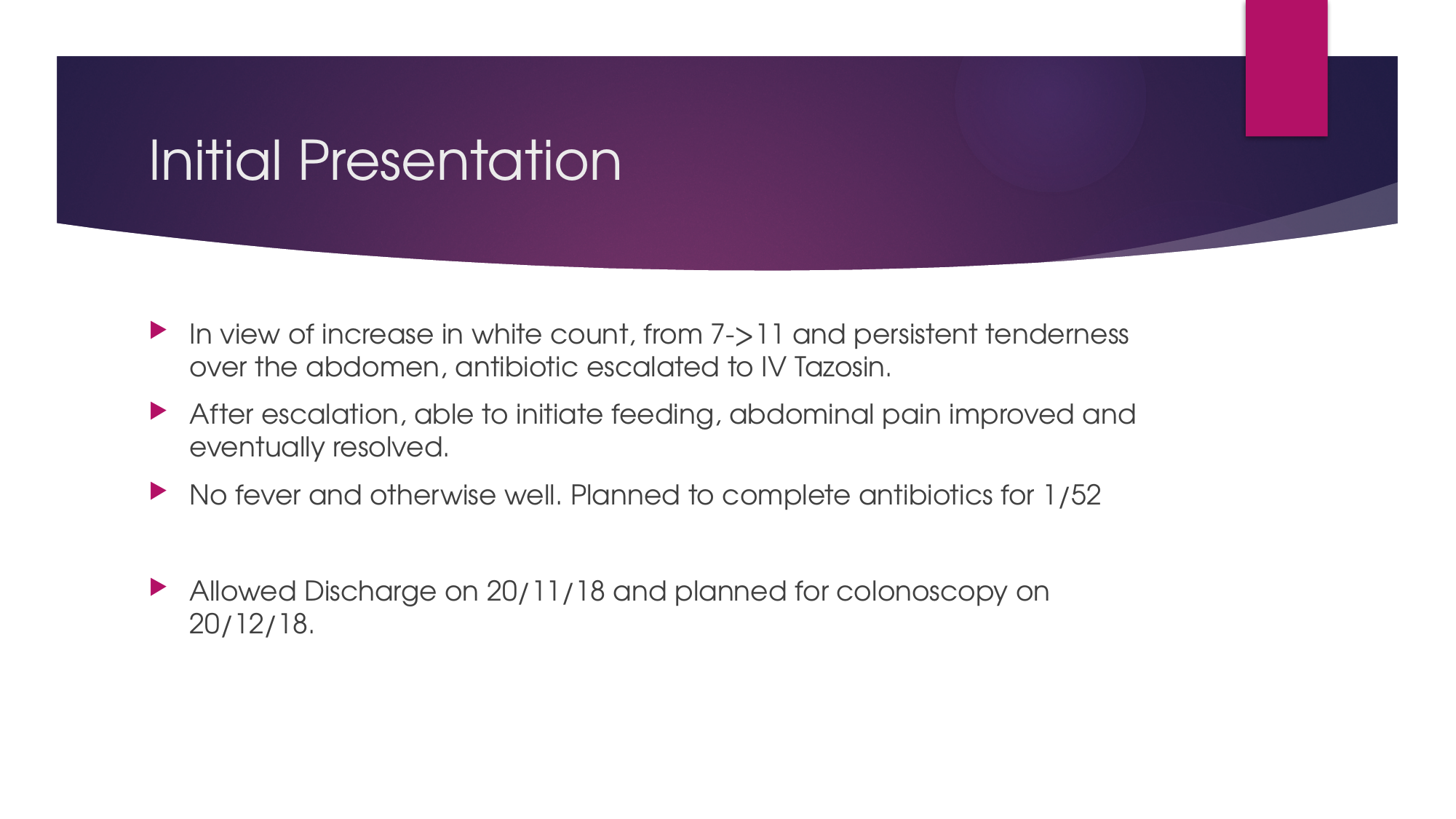

# Initial Presentation
In view of increase in white count, from 7->11 and persistent tenderness over the abdomen, antibiotic escalated to IV Tazosin.
After escalation, able to initiate feeding, abdominal pain improved and eventually resolved.
No fever and otherwise well. Planned to complete antibiotics for 1/52

Allowed Discharge on 20/11/18 and planned for colonoscopy on 20/12/18.